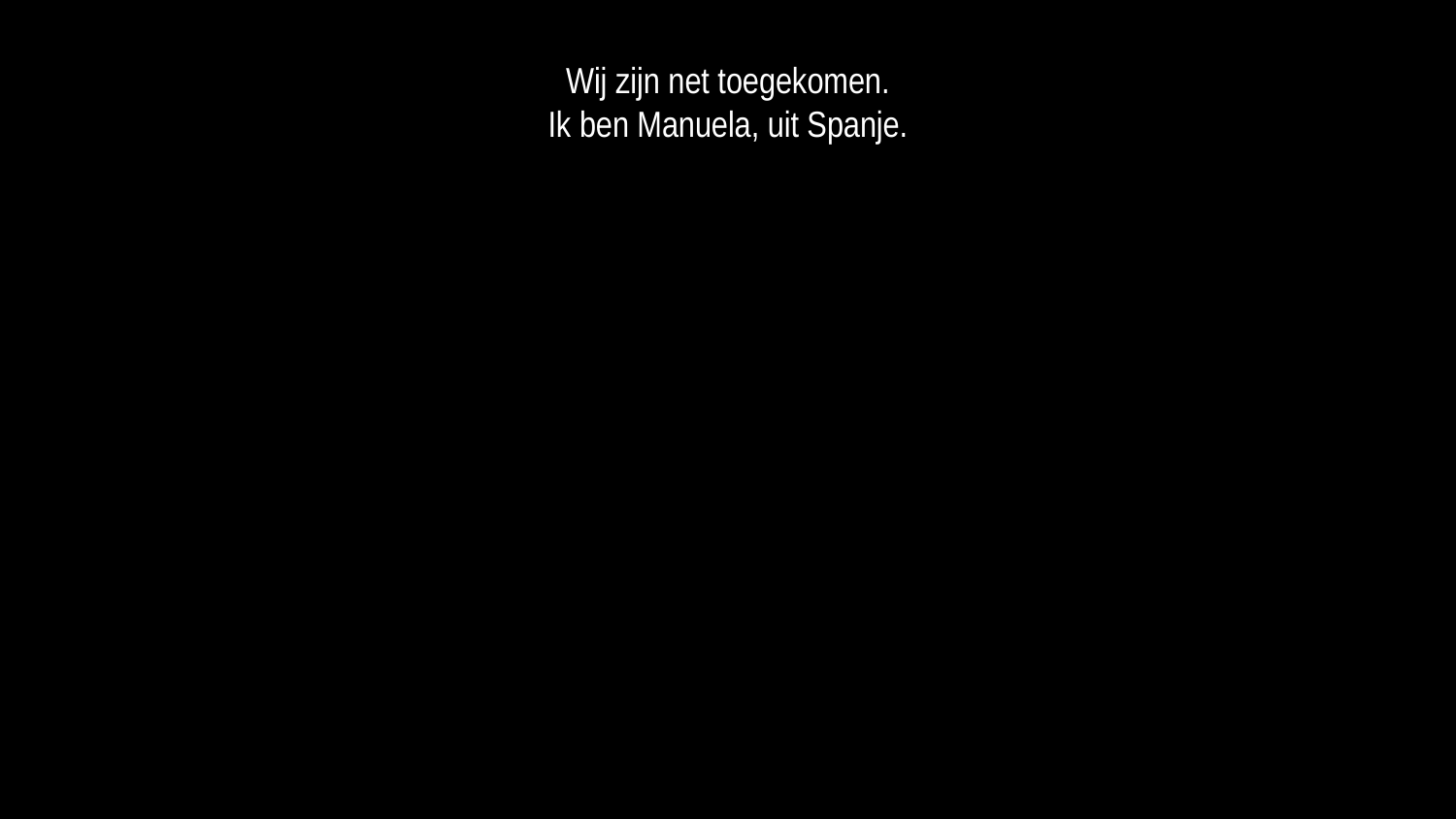

Wij zijn net toegekomen.
Ik ben Manuela, uit Spanje.